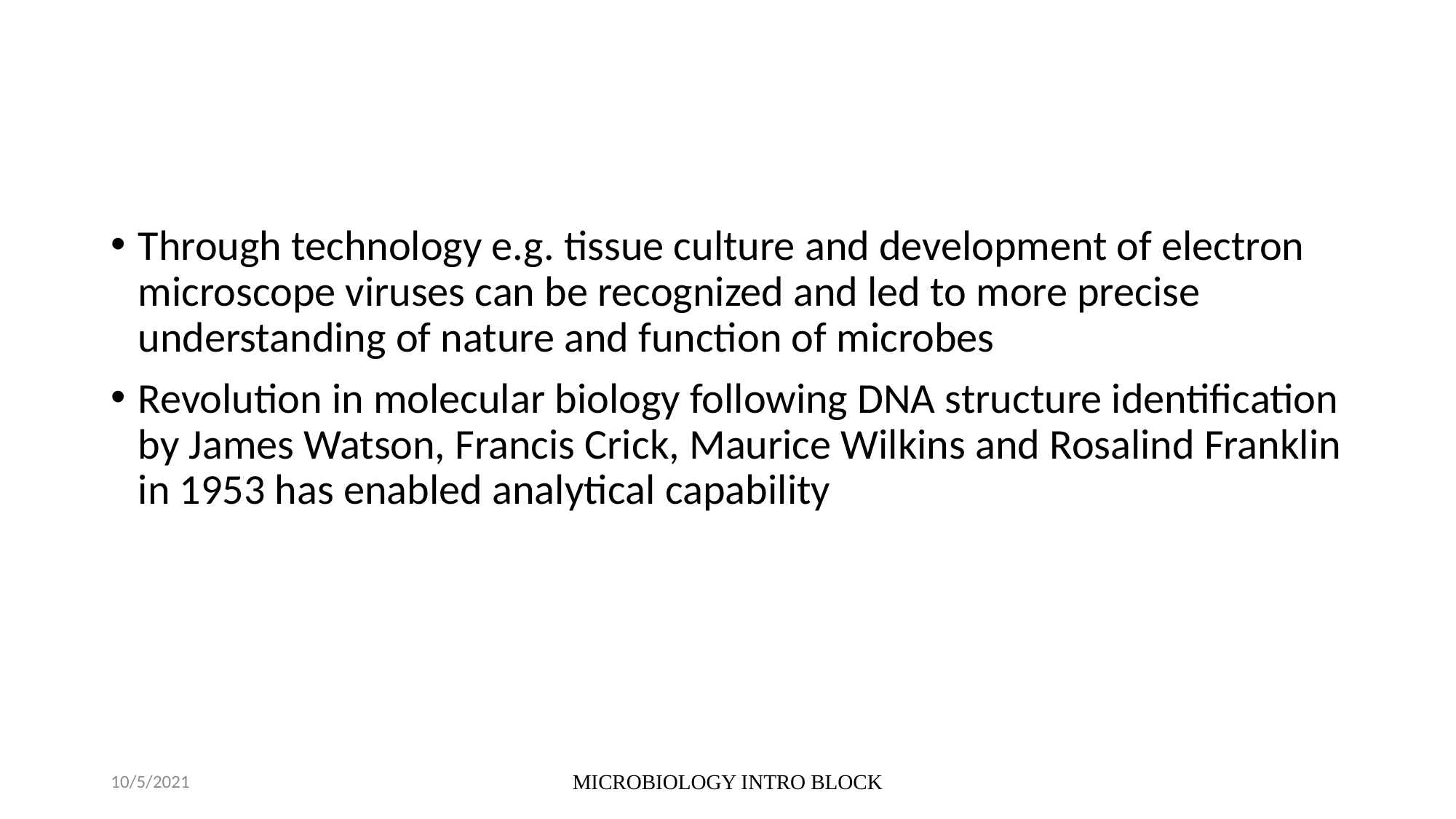

#
Through technology e.g. tissue culture and development of electron microscope viruses can be recognized and led to more precise understanding of nature and function of microbes
Revolution in molecular biology following DNA structure identification by James Watson, Francis Crick, Maurice Wilkins and Rosalind Franklin in 1953 has enabled analytical capability

10/5/2021
MICROBIOLOGY INTRO BLOCK